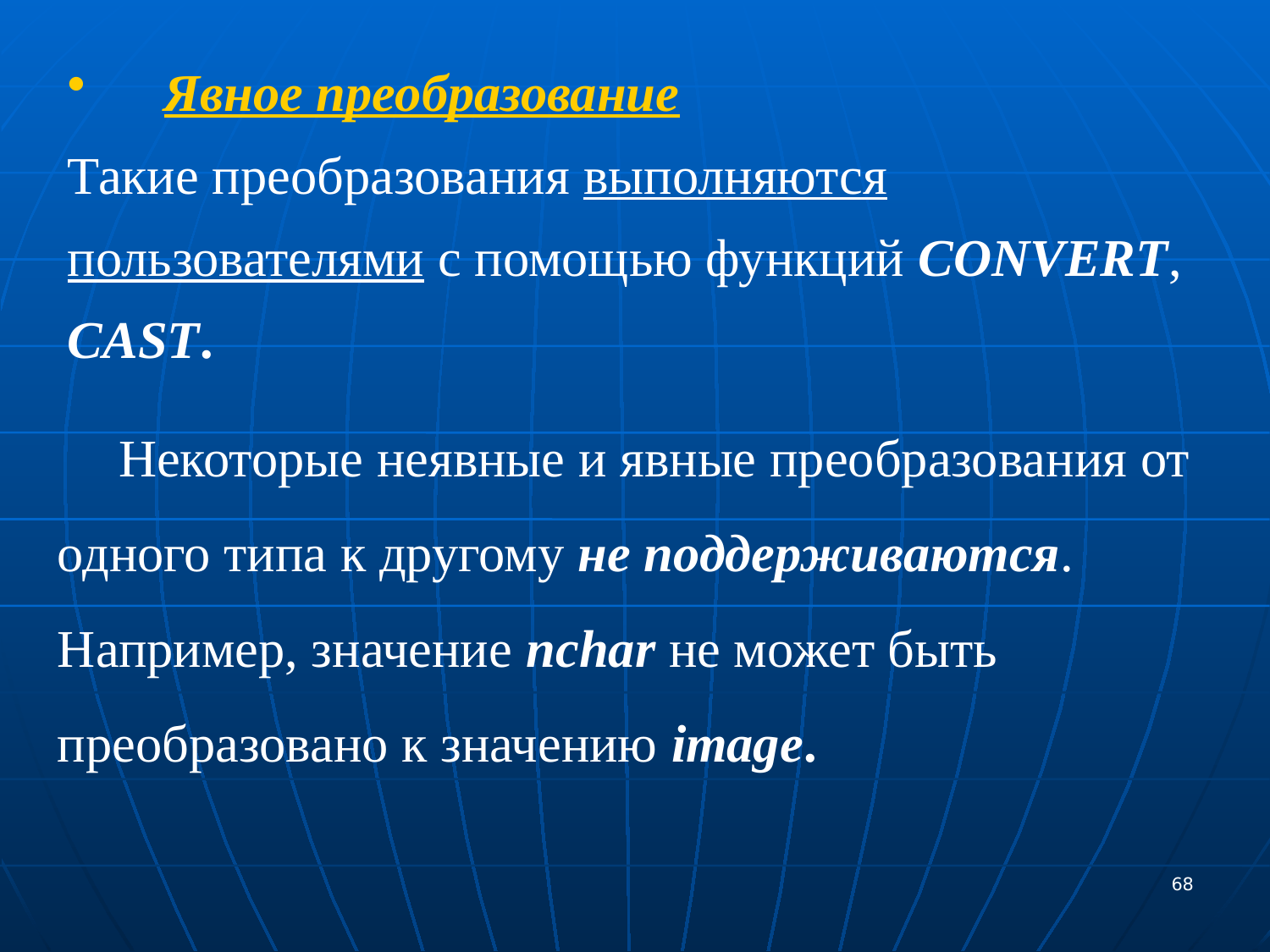

Явное преобразование
Такие преобразования выполняются пользователями с помощью функций CONVERT, CAST.
Некоторые неявные и явные преобразования от одного типа к другому не поддерживаются. Например, значение nchar не может быть преобразовано к значению image.
68